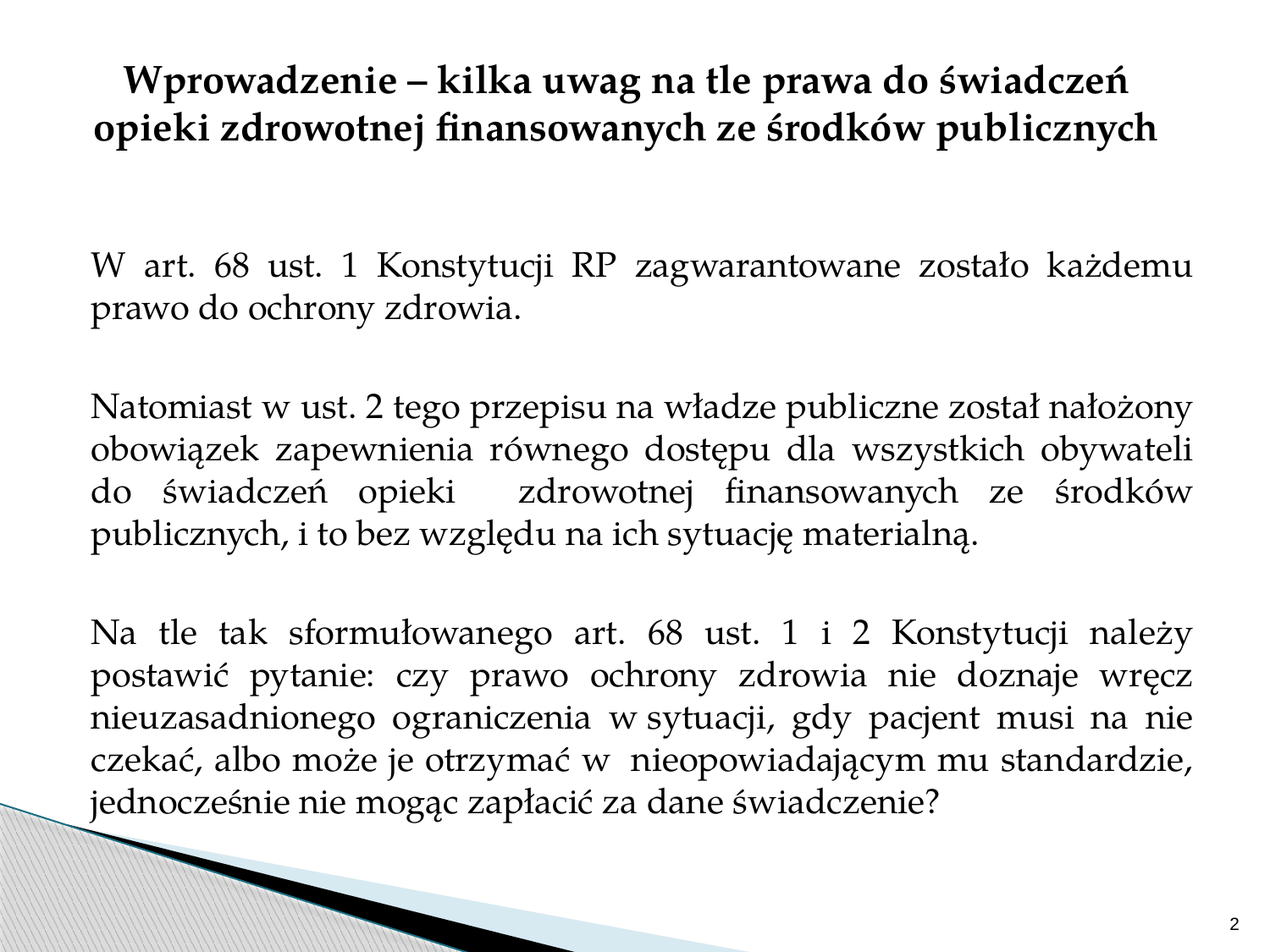

# Wprowadzenie – kilka uwag na tle prawa do świadczeń opieki zdrowotnej finansowanych ze środków publicznych

W art. 68 ust. 1 Konstytucji RP zagwarantowane zostało każdemu prawo do ochrony zdrowia.

Natomiast w ust. 2 tego przepisu na władze publiczne został nałożony obowiązek zapewnienia równego dostępu dla wszystkich obywateli do świadczeń opieki  zdrowotnej finansowanych ze środków publicznych, i to bez względu na ich sytuację materialną.

Na tle tak sformułowanego art. 68 ust. 1 i 2 Konstytucji należy postawić pytanie: czy prawo ochrony zdrowia nie doznaje wręcz nieuzasadnionego ograniczenia w sytuacji, gdy pacjent musi na nie czekać, albo może je otrzymać w  nieopowiadającym mu standardzie, jednocześnie nie mogąc zapłacić za dane świadczenie?

2